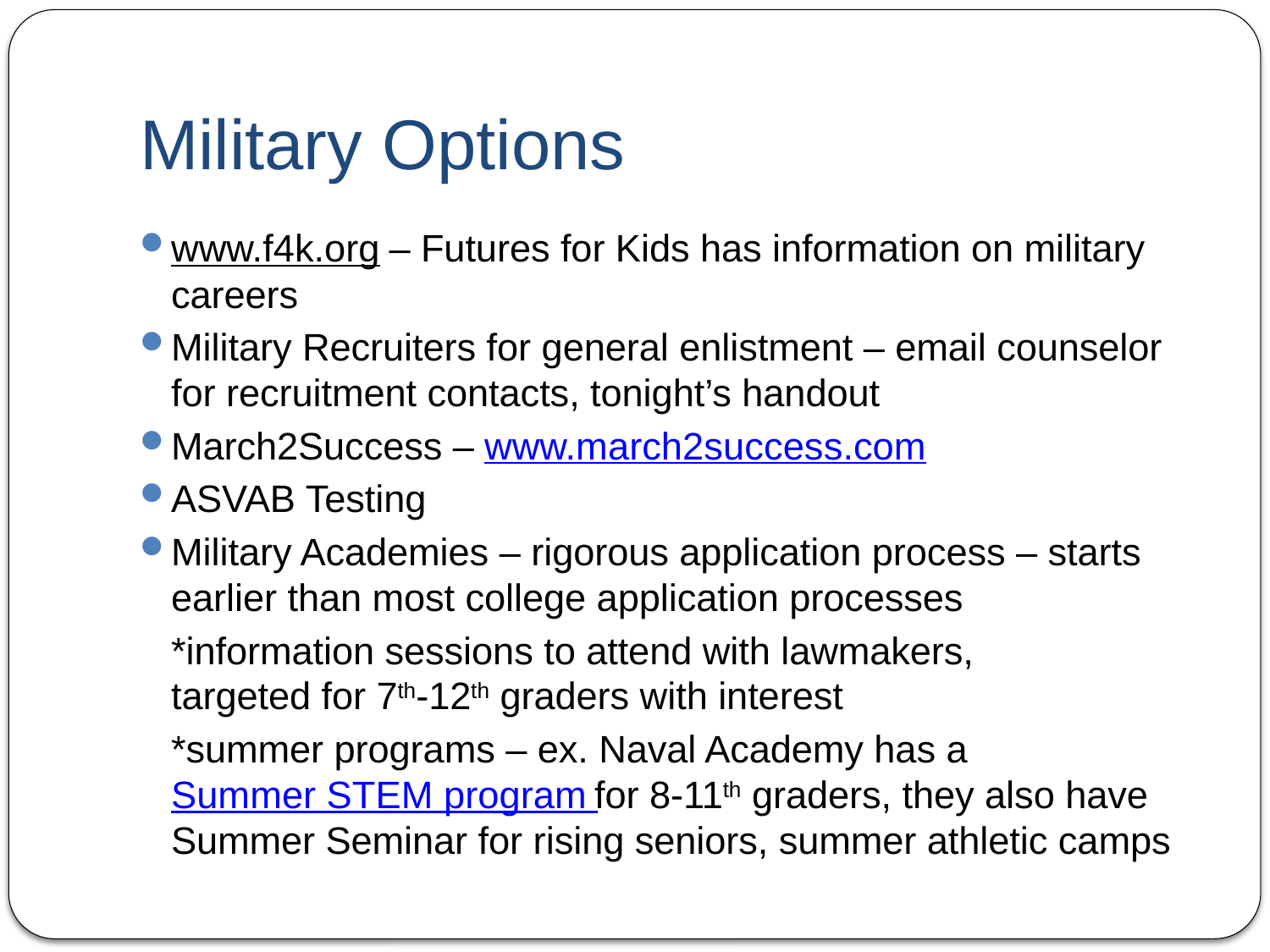

# Military Options

www.f4k.org – Futures for Kids has information on military careers
Military Recruiters for general enlistment – email counselor for recruitment contacts, tonight’s handout
March2Success – www.march2success.com
ASVAB Testing
Military Academies – rigorous application process – starts earlier than most college application processes
		*information sessions to attend with lawmakers, 		targeted for 7th-12th graders with interest
		*summer programs – ex. Naval Academy has a 	      Summer STEM program for 8-11th graders, they also have Summer Seminar for rising seniors, summer athletic camps